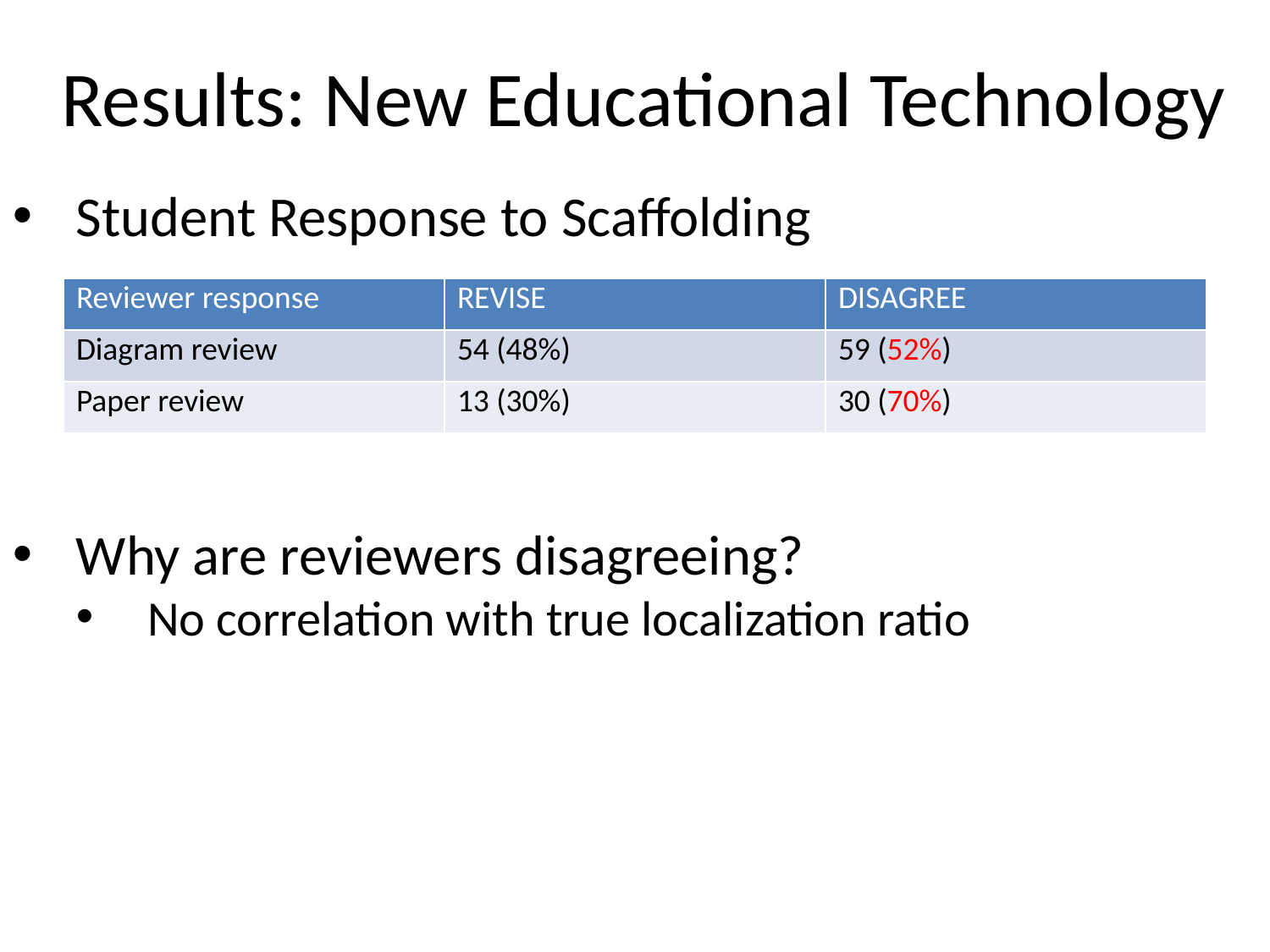

# Results: New Educational Technology
Student Response to Scaffolding

Why are reviewers disagreeing?
No correlation with true localization ratio
| Reviewer response | REVISE | DISAGREE |
| --- | --- | --- |
| Diagram review | 54 (48%) | 59 (52%) |
| Paper review | 13 (30%) | 30 (70%) |